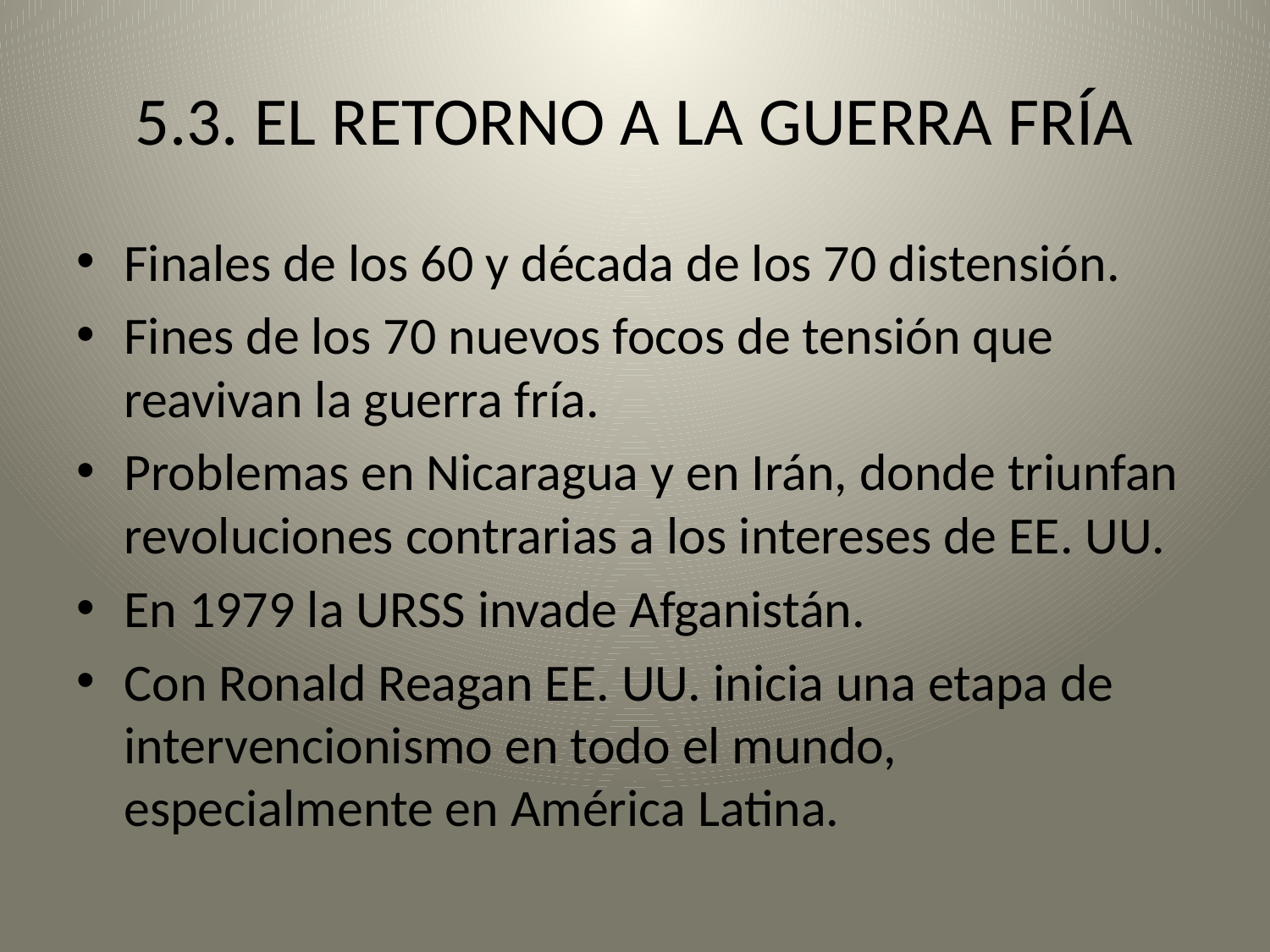

# 5.3. EL RETORNO A LA GUERRA FRÍA
Finales de los 60 y década de los 70 distensión.
Fines de los 70 nuevos focos de tensión que reavivan la guerra fría.
Problemas en Nicaragua y en Irán, donde triunfan revoluciones contrarias a los intereses de EE. UU.
En 1979 la URSS invade Afganistán.
Con Ronald Reagan EE. UU. inicia una etapa de intervencionismo en todo el mundo, especialmente en América Latina.